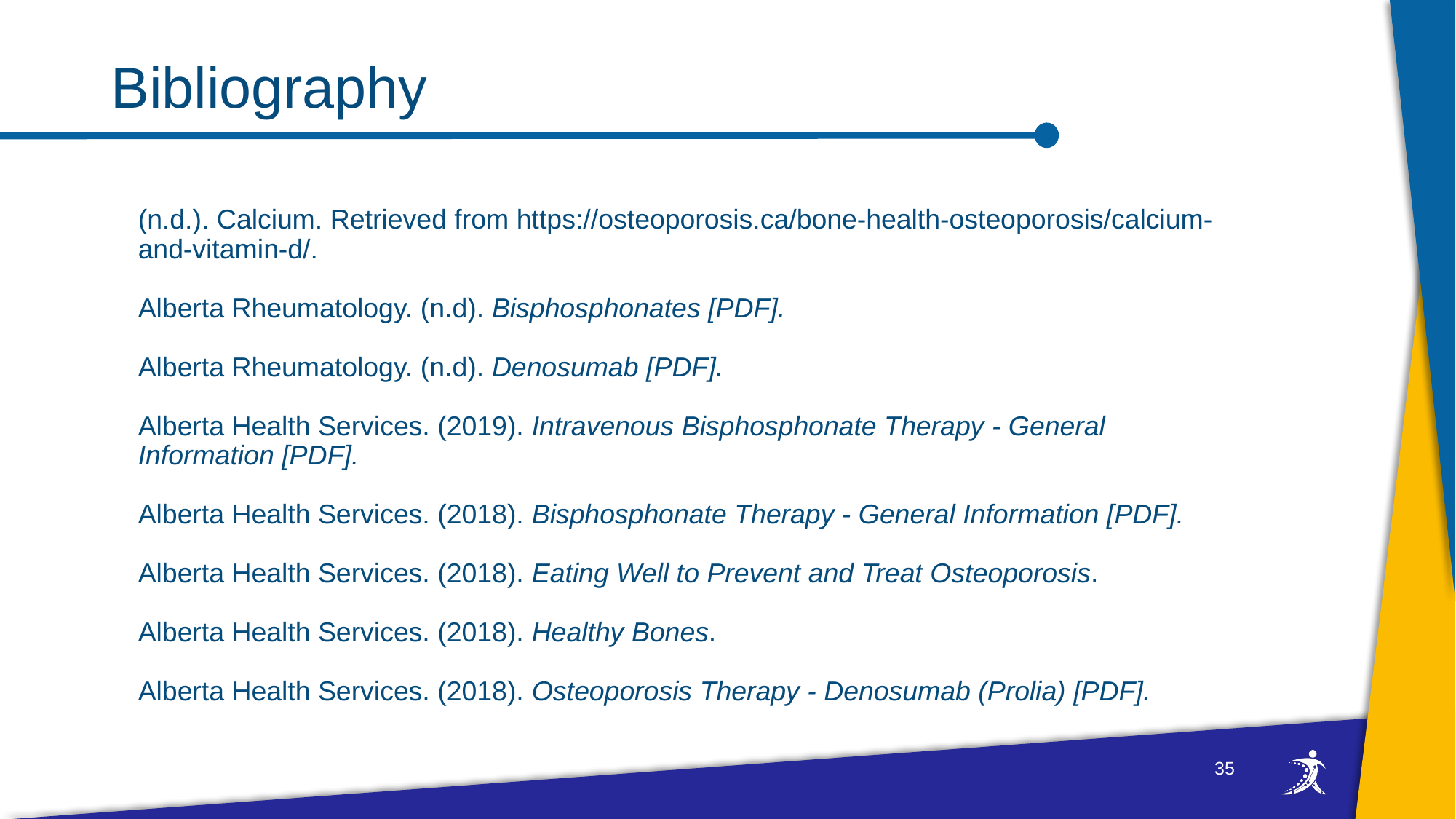

# Bibliography
(n.d.). Calcium. Retrieved from https://osteoporosis.ca/bone-health-osteoporosis/calcium-and-vitamin-d/.

Alberta Rheumatology. (n.d). Bisphosphonates [PDF].

Alberta Rheumatology. (n.d). Denosumab [PDF].

Alberta Health Services. (2019). Intravenous Bisphosphonate Therapy - General Information [PDF].

Alberta Health Services. (2018). Bisphosphonate Therapy - General Information [PDF].

Alberta Health Services. (2018). Eating Well to Prevent and Treat Osteoporosis.

Alberta Health Services. (2018). Healthy Bones.

Alberta Health Services. (2018). Osteoporosis Therapy - Denosumab (Prolia) [PDF].